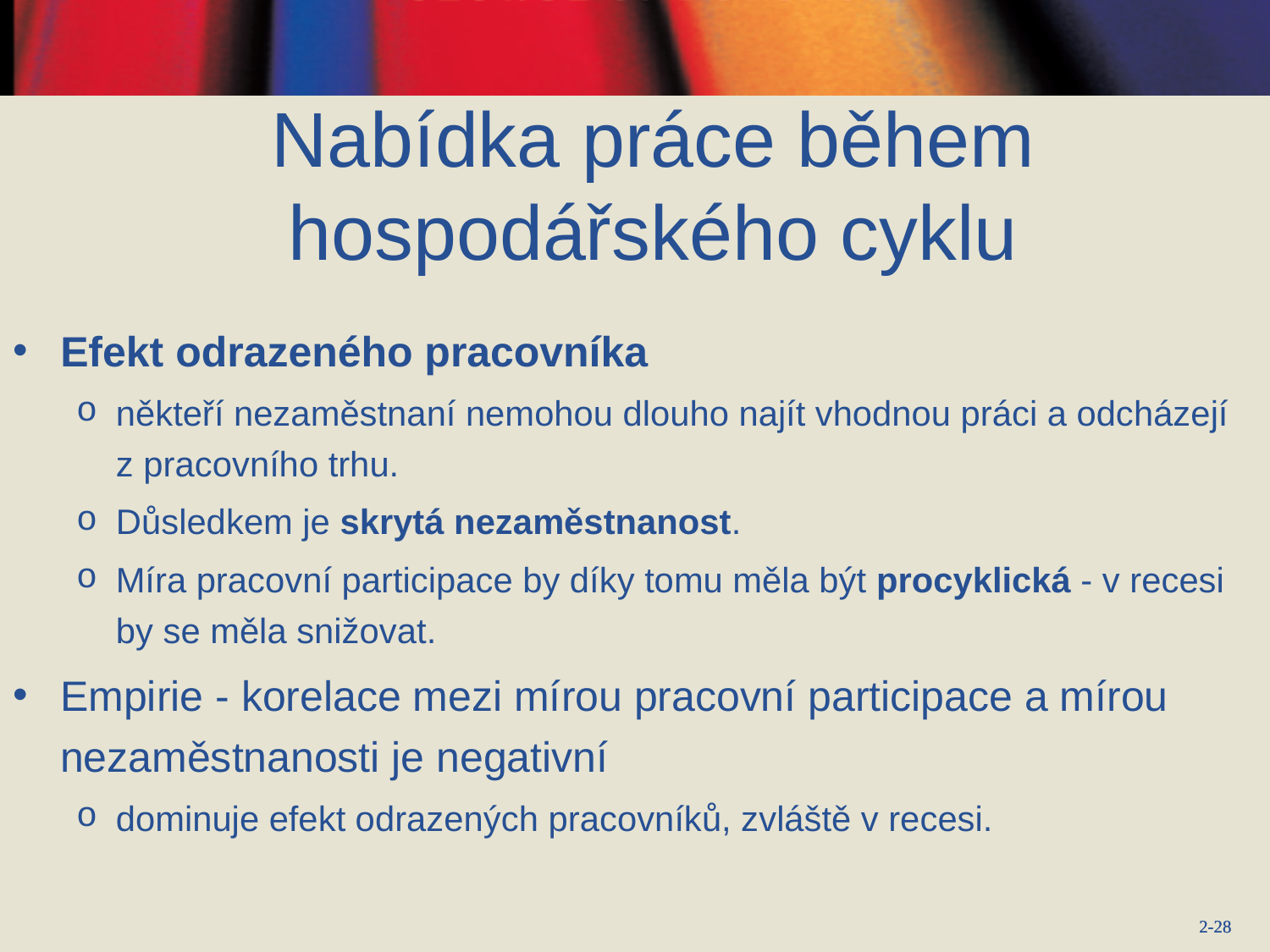

Nabídka práce během hospodářského cyklu
Efekt odrazeného pracovníka
někteří nezaměstnaní nemohou dlouho najít vhodnou práci a odcházejí z pracovního trhu.
Důsledkem je skrytá nezaměstnanost.
Míra pracovní participace by díky tomu měla být procyklická - v recesi by se měla snižovat.
Empirie - korelace mezi mírou pracovní participace a mírou nezaměstnanosti je negativní
dominuje efekt odrazených pracovníků, zvláště v recesi.